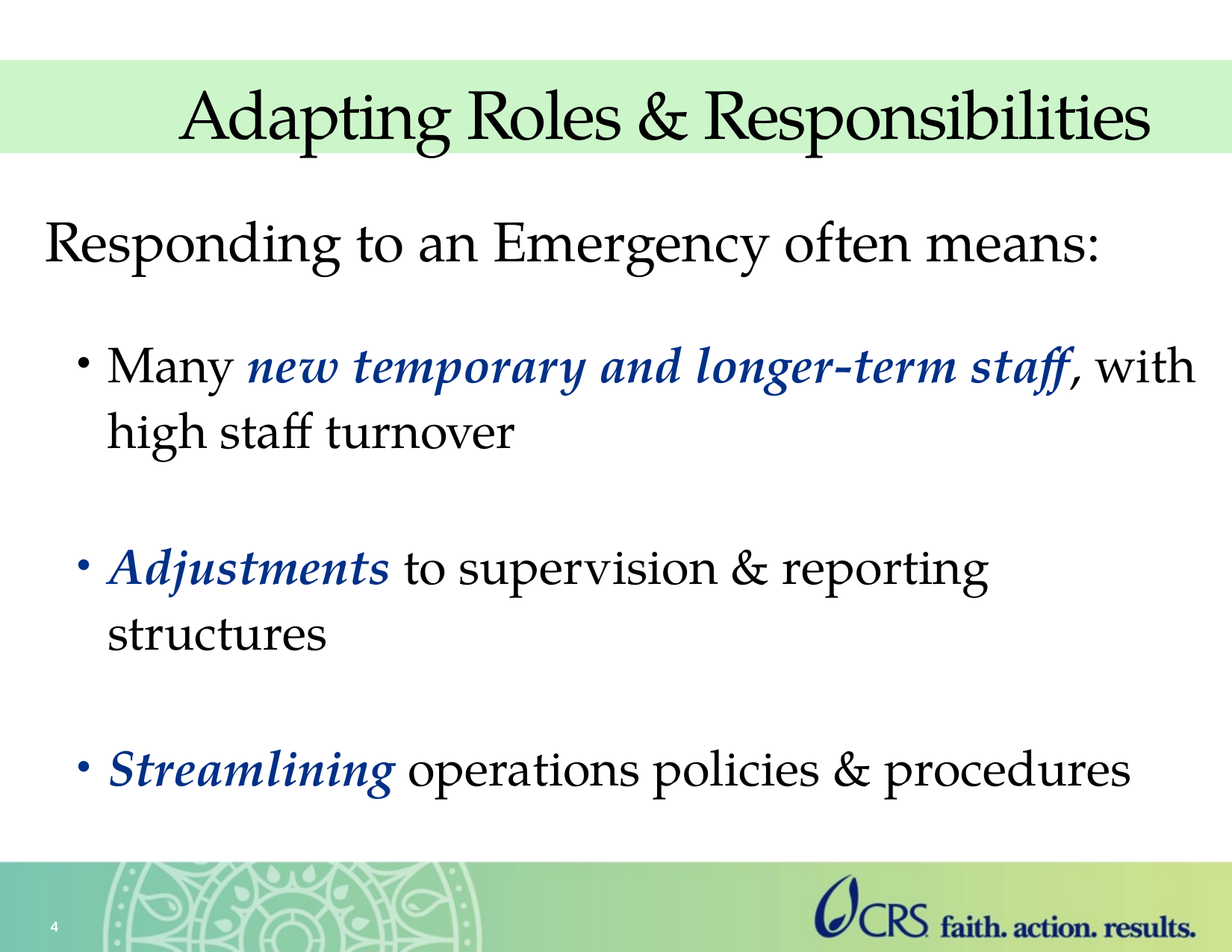

Adapting Roles & Responsibilities
Responding to an Emergency often means:

Many new temporary and longer-term staff, with  high staff turnover

Adjustments to supervision & reporting structures

Streamlining operations policies & procedures

4